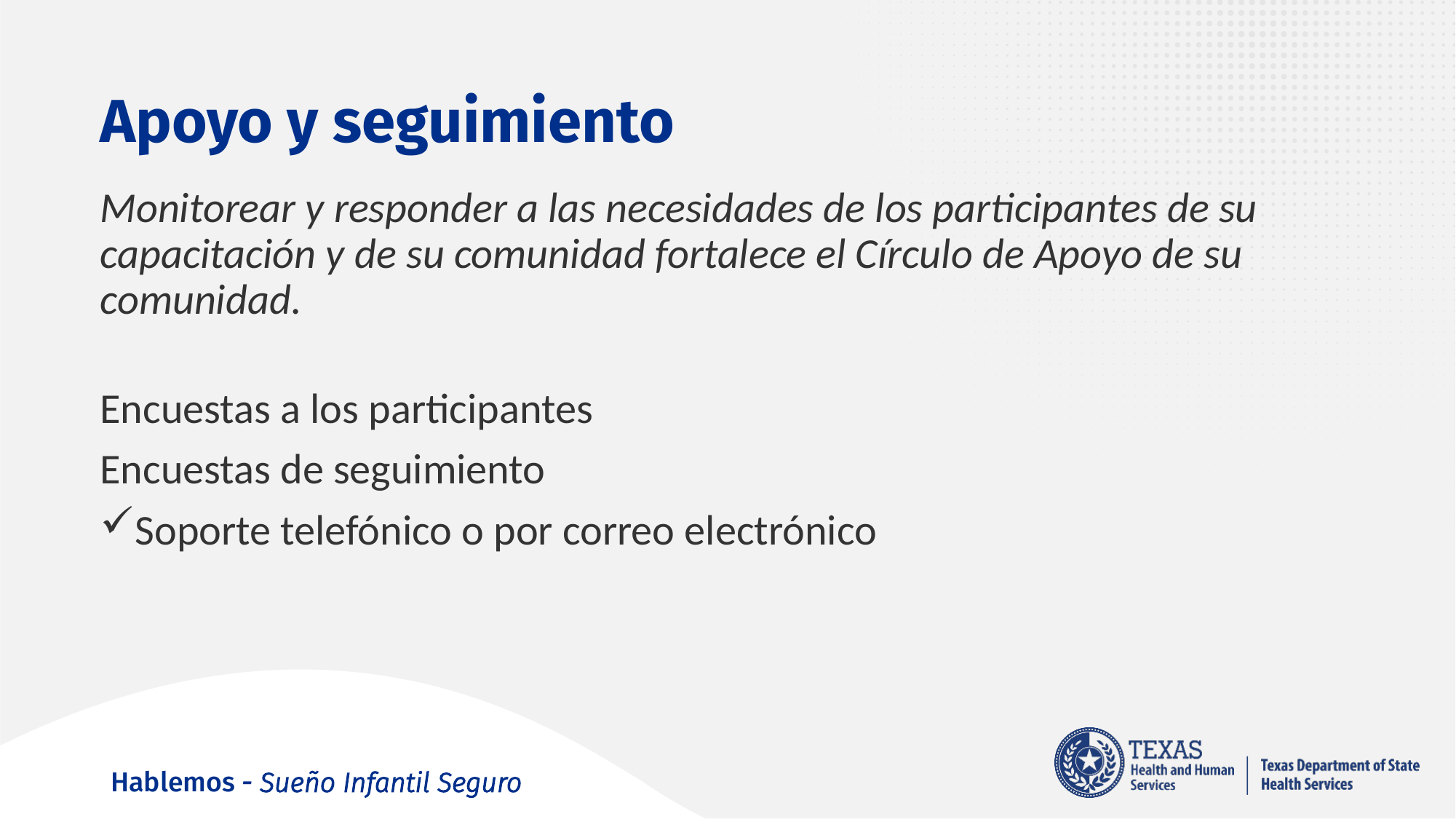

# Apoyo y seguimiento
Monitorear y responder a las necesidades de los participantes de su capacitación y de su comunidad fortalece el Círculo de Apoyo de su comunidad.

Encuestas a los participantes
Encuestas de seguimiento
Soporte telefónico o por correo electrónico
Hablemos - Sueño Infantil Seguro